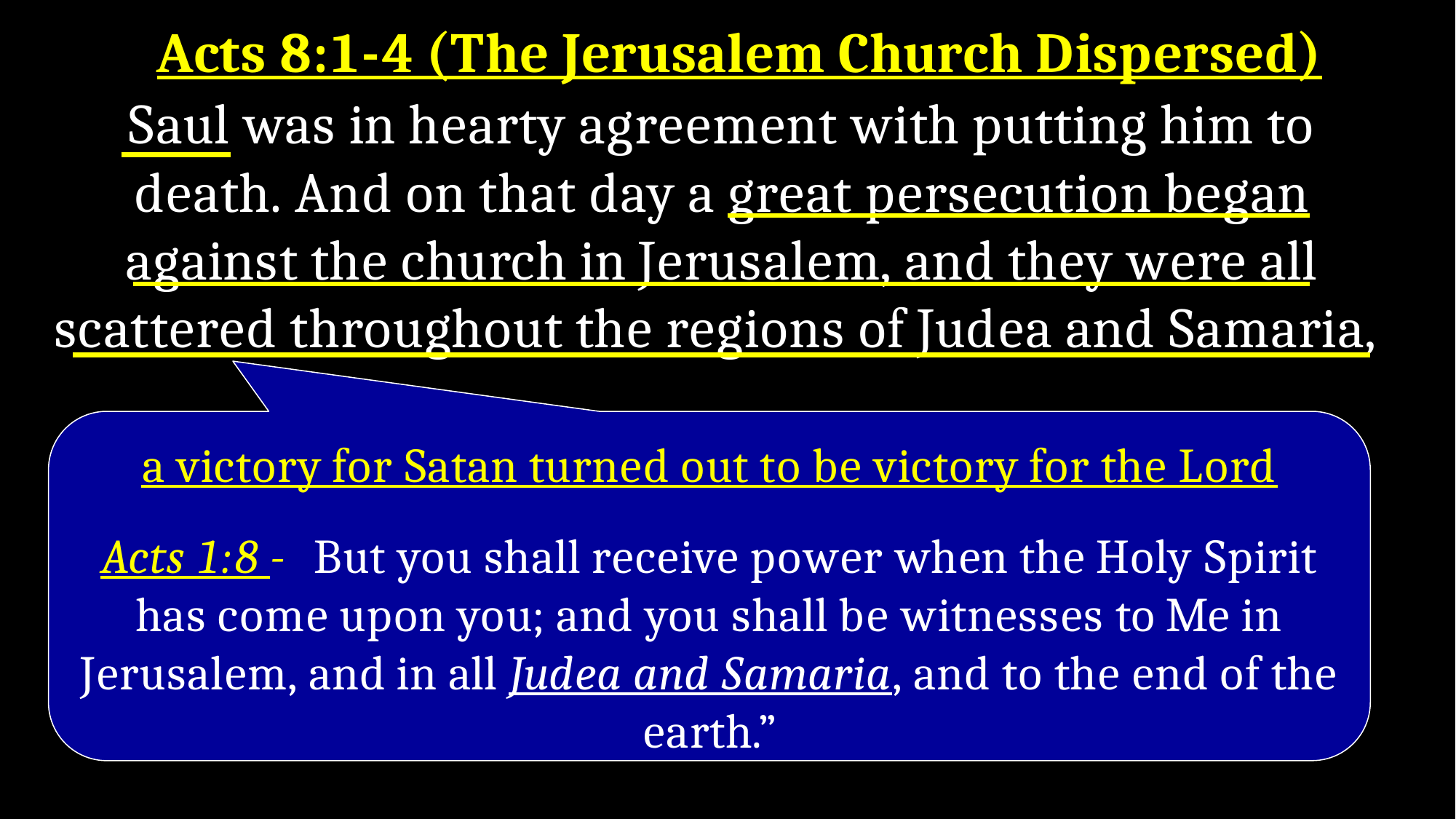

# Acts 8:1-4 (The Jerusalem Church Dispersed)
Saul was in hearty agreement with putting him to death. And on that day a great persecution began against the church in Jerusalem, and they were all scattered throughout the regions of Judea and Samaria,

a victory for Satan turned out to be victory for the Lord

Acts 1:8 -   But you shall receive power when the Holy Spirit has come upon you; and you shall be witnesses to Me in Jerusalem, and in all Judea and Samaria, and to the end of the earth.”